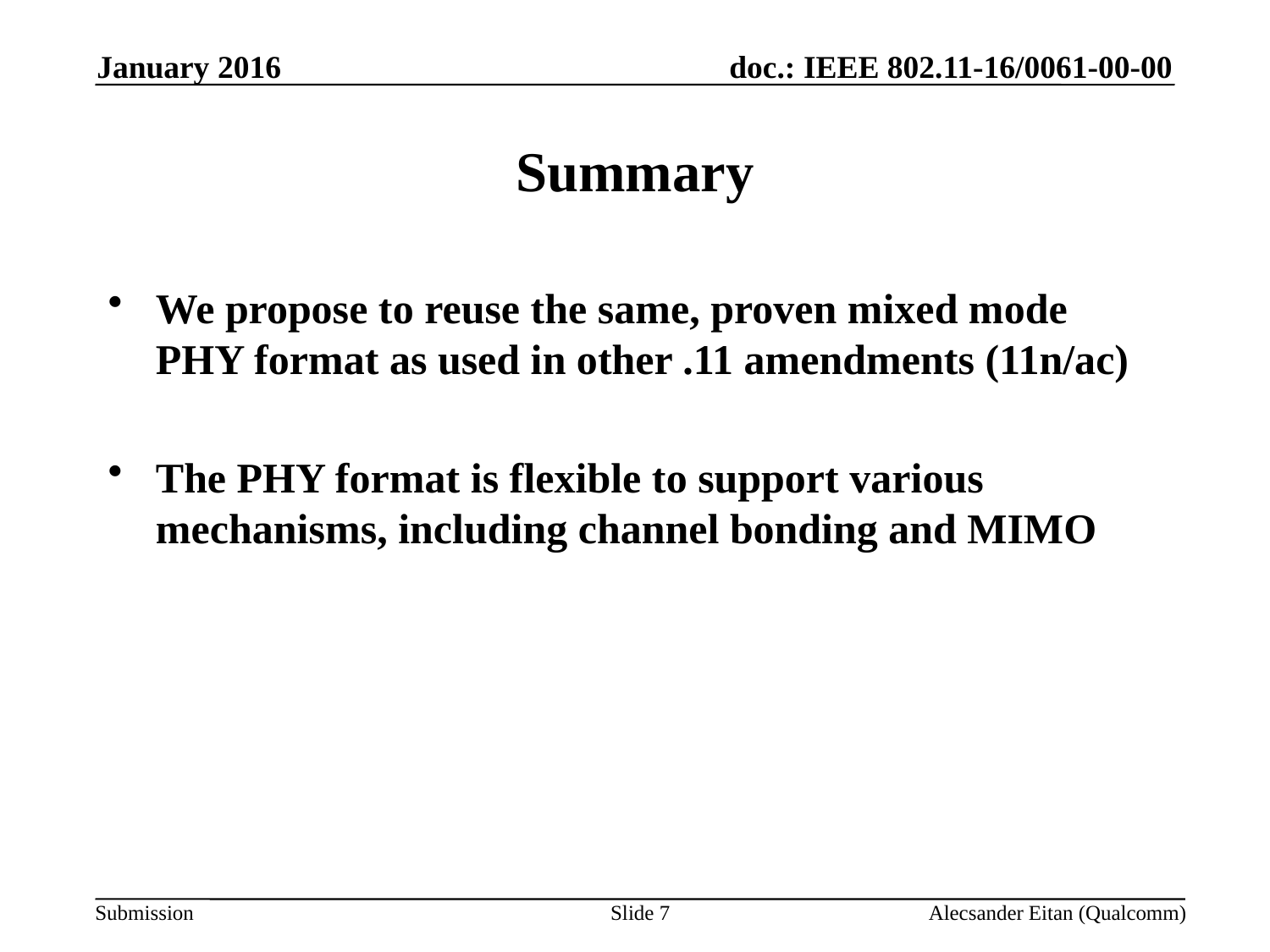

January 2016
# Summary
We propose to reuse the same, proven mixed mode PHY format as used in other .11 amendments (11n/ac)

The PHY format is flexible to support various mechanisms, including channel bonding and MIMO
Slide 7
Alecsander Eitan (Qualcomm)